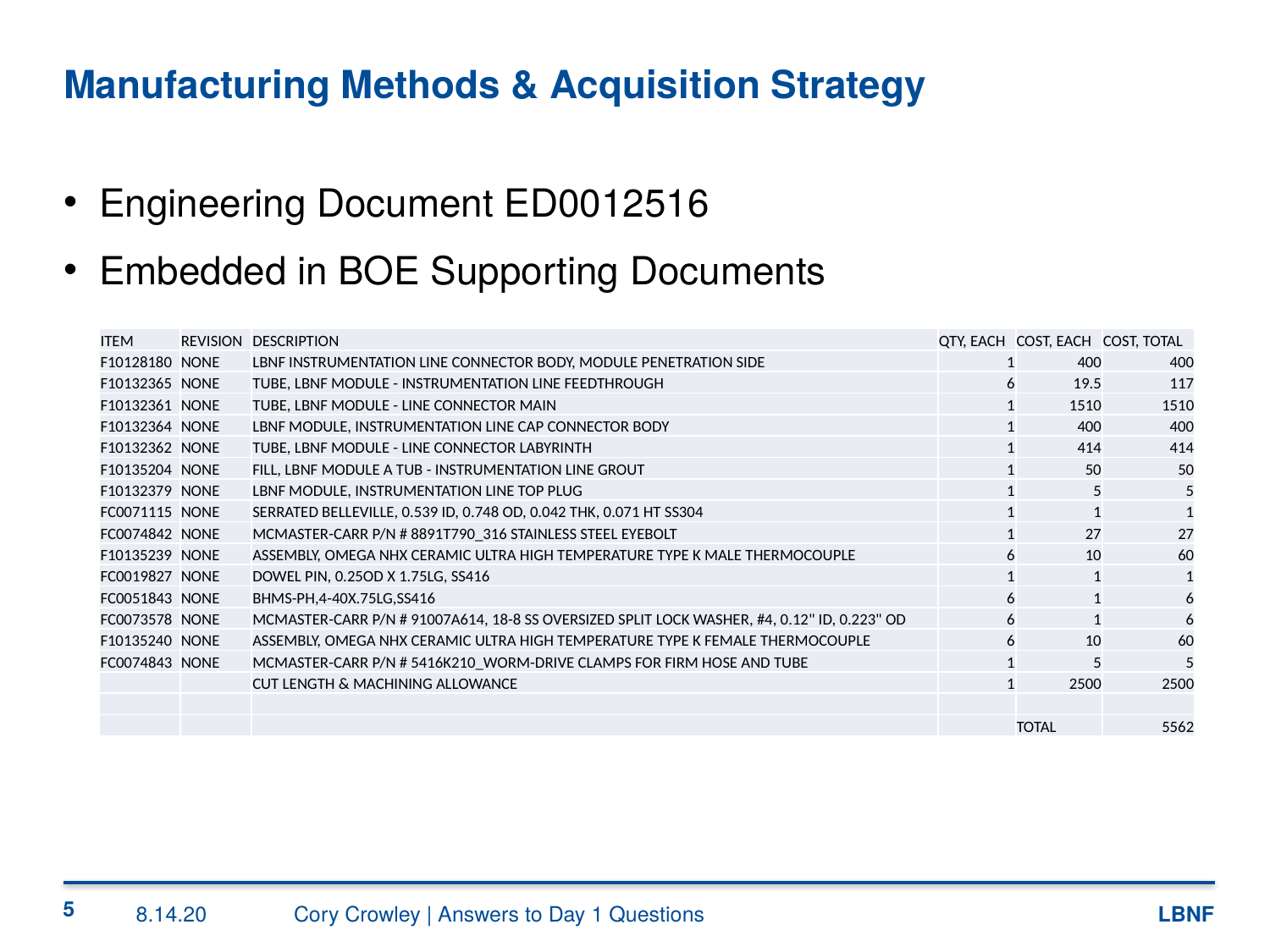

# Manufacturing Methods & Acquisition Strategy
Engineering Document ED0012516
Embedded in BOE Supporting Documents
| ITEM | REVISION | DESCRIPTION | QTY, EACH | COST, EACH | COST, TOTAL |
| --- | --- | --- | --- | --- | --- |
| F10128180 | NONE | LBNF INSTRUMENTATION LINE CONNECTOR BODY, MODULE PENETRATION SIDE | 1 | 400 | 400 |
| F10132365 | NONE | TUBE, LBNF MODULE - INSTRUMENTATION LINE FEEDTHROUGH | 6 | 19.5 | 117 |
| F10132361 | NONE | TUBE, LBNF MODULE - LINE CONNECTOR MAIN | 1 | 1510 | 1510 |
| F10132364 | NONE | LBNF MODULE, INSTRUMENTATION LINE CAP CONNECTOR BODY | 1 | 400 | 400 |
| F10132362 | NONE | TUBE, LBNF MODULE - LINE CONNECTOR LABYRINTH | 1 | 414 | 414 |
| F10135204 | NONE | FILL, LBNF MODULE A TUB - INSTRUMENTATION LINE GROUT | 1 | 50 | 50 |
| F10132379 | NONE | LBNF MODULE, INSTRUMENTATION LINE TOP PLUG | 1 | 5 | 5 |
| FC0071115 | NONE | SERRATED BELLEVILLE, 0.539 ID, 0.748 OD, 0.042 THK, 0.071 HT SS304 | 1 | 1 | 1 |
| FC0074842 | NONE | MCMASTER-CARR P/N # 8891T790\_316 STAINLESS STEEL EYEBOLT | 1 | 27 | 27 |
| F10135239 | NONE | ASSEMBLY, OMEGA NHX CERAMIC ULTRA HIGH TEMPERATURE TYPE K MALE THERMOCOUPLE | 6 | 10 | 60 |
| FC0019827 | NONE | DOWEL PIN, 0.25OD X 1.75LG, SS416 | 1 | 1 | 1 |
| FC0051843 | NONE | BHMS-PH,4-40X.75LG,SS416 | 6 | 1 | 6 |
| FC0073578 | NONE | MCMASTER-CARR P/N # 91007A614, 18-8 SS OVERSIZED SPLIT LOCK WASHER, #4, 0.12" ID, 0.223" OD | 6 | 1 | 6 |
| F10135240 | NONE | ASSEMBLY, OMEGA NHX CERAMIC ULTRA HIGH TEMPERATURE TYPE K FEMALE THERMOCOUPLE | 6 | 10 | 60 |
| FC0074843 | NONE | MCMASTER-CARR P/N # 5416K210\_WORM-DRIVE CLAMPS FOR FIRM HOSE AND TUBE | 1 | 5 | 5 |
|  |  | CUT LENGTH & MACHINING ALLOWANCE | 1 | 2500 | 2500 |
|  |  |  |  |  |  |
|  |  |  |  | TOTAL | 5562 |
5
8.14.20
Cory Crowley | Answers to Day 1 Questions